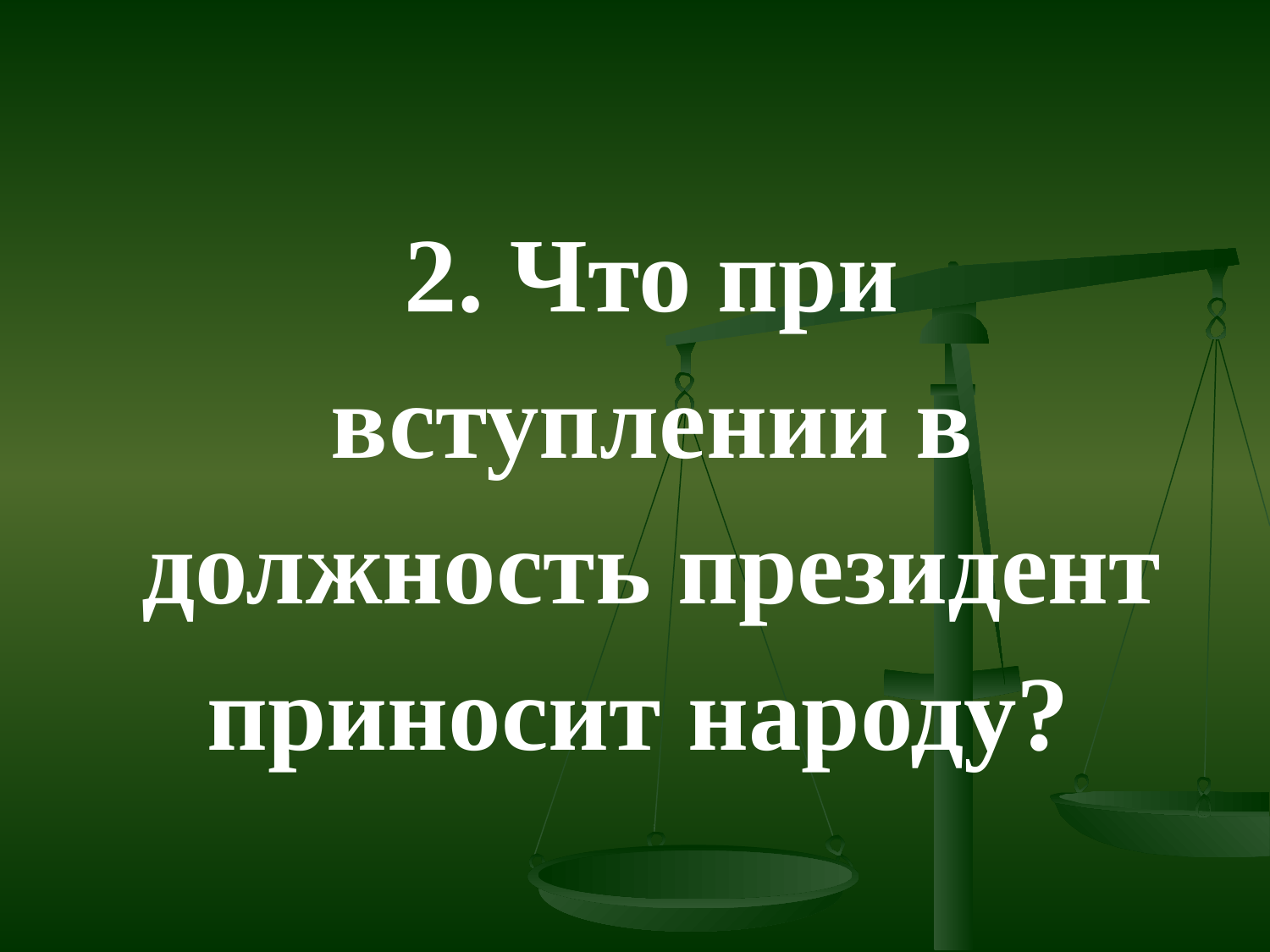

2. Что при вступлении в должность президент приносит народу?